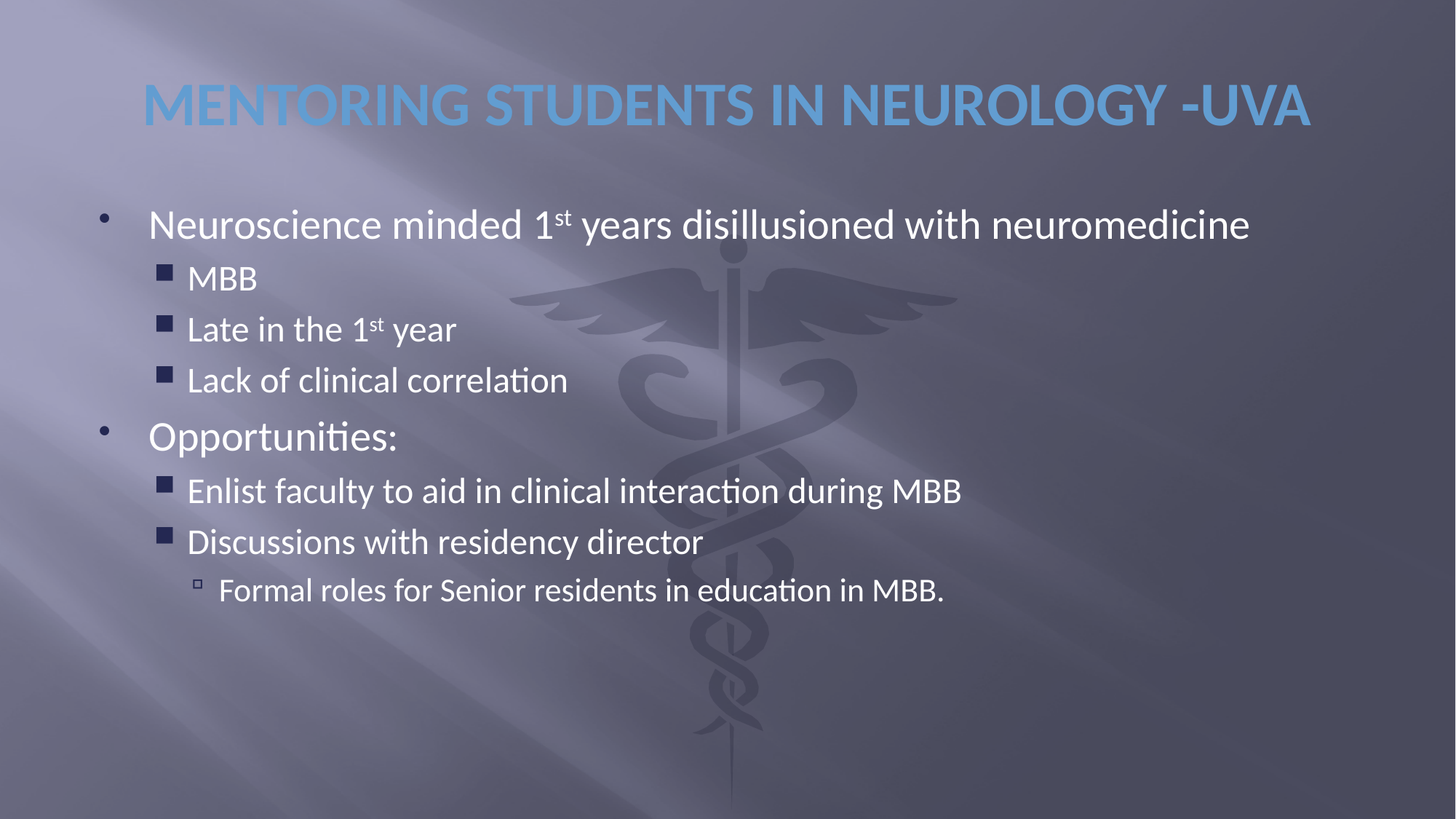

# MENTORING STUDENTS IN NEUROLOGY -UVA
Neuroscience minded 1st years disillusioned with neuromedicine
MBB
Late in the 1st year
Lack of clinical correlation
Opportunities:
Enlist faculty to aid in clinical interaction during MBB
Discussions with residency director
Formal roles for Senior residents in education in MBB.